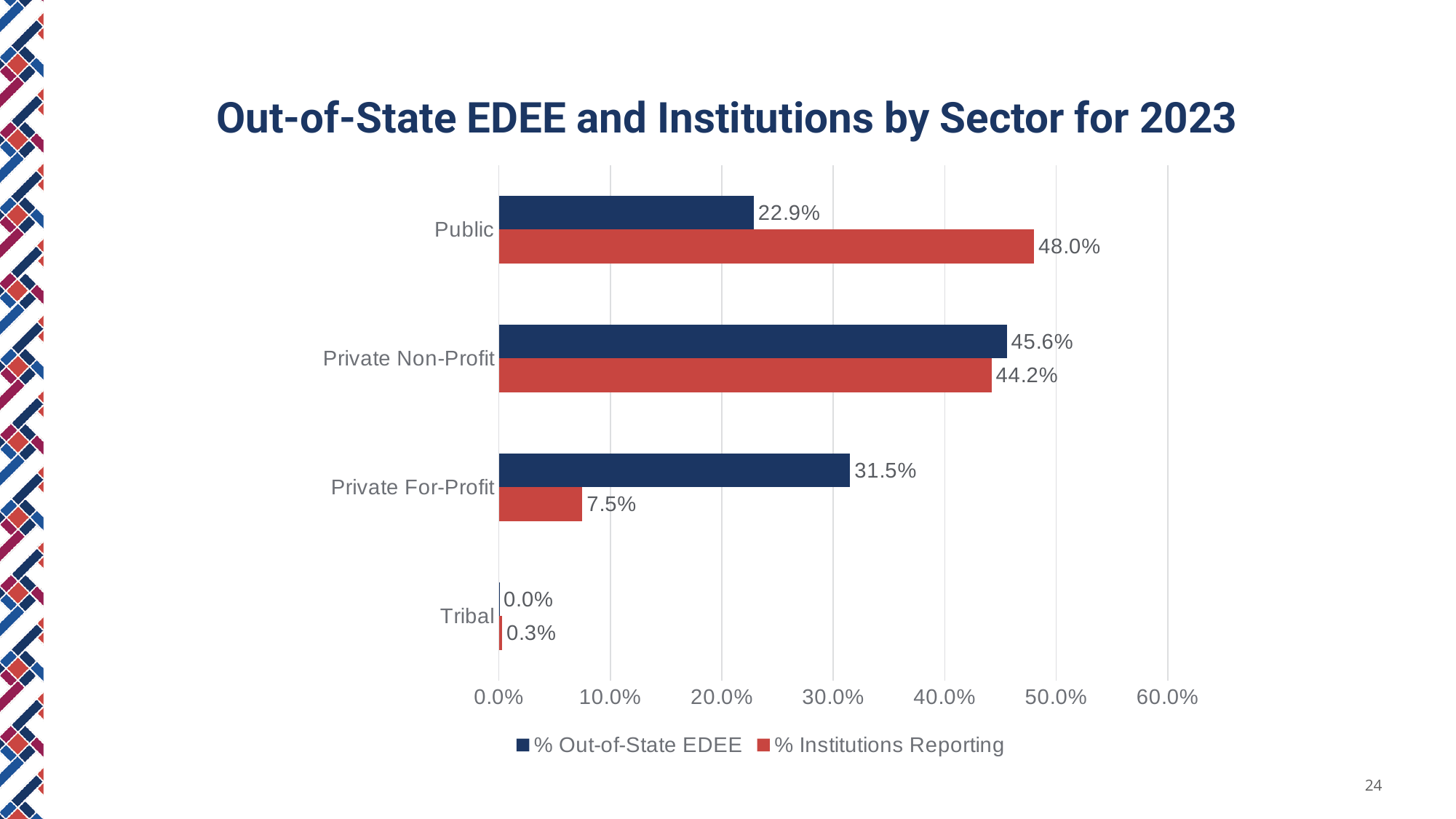

Out-of-State EDEE and Institutions by Sector for 2023

### Chart

| Category | % Institutions Reporting | % Out-of-State EDEE |
|---|---|---|
| Tribal | 0.002883031301482702 | 0.00039328818219723006 |
| Private For-Profit | 0.07495881383855024 | 0.315201320727076 |
| Private Non-Profit | 0.44192751235584843 | 0.45568070408726713 |
| Public | 0.4802306425041186 | 0.22872468700345958 |